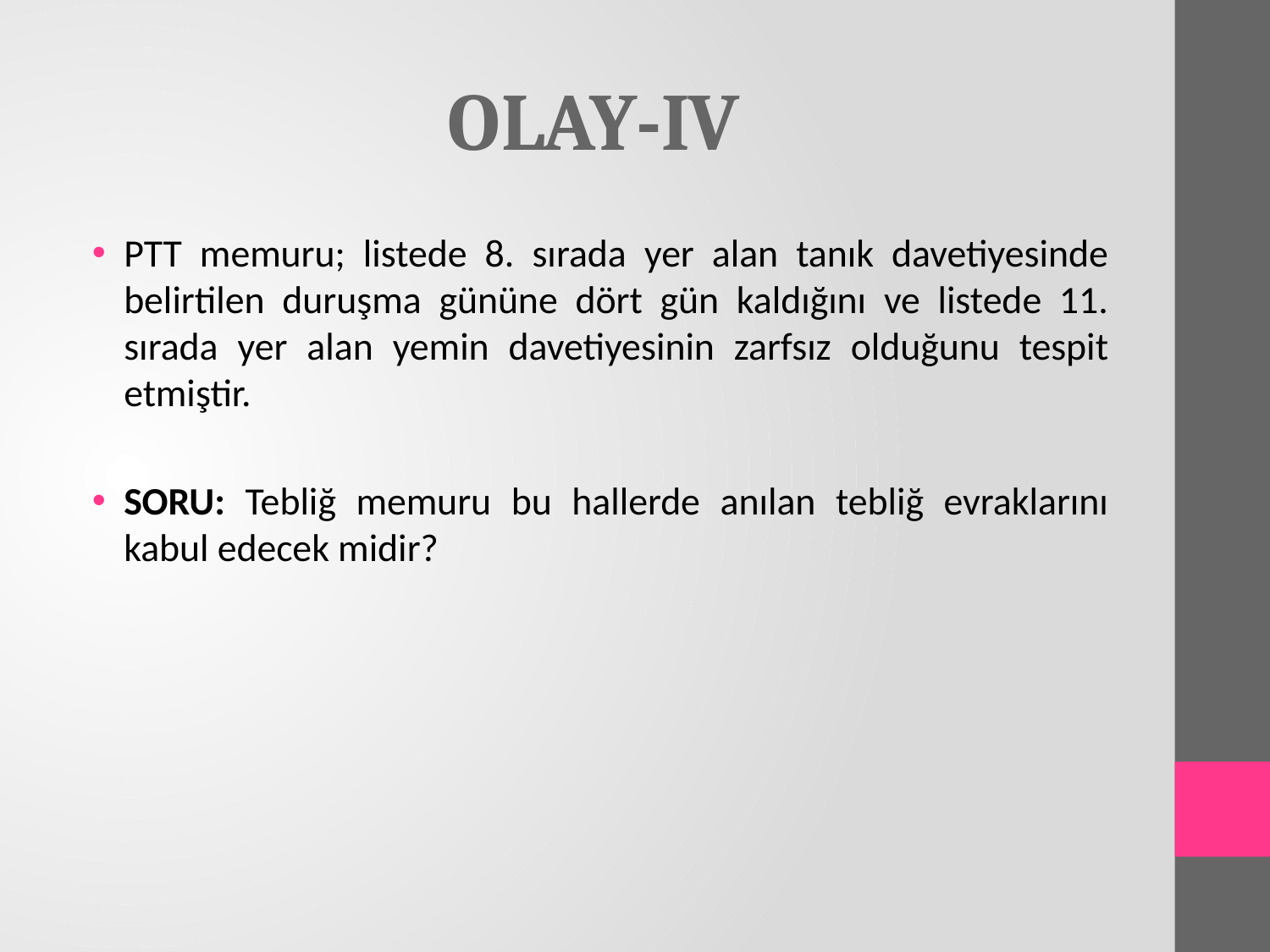

# OLAY-IV
PTT memuru; listede 8. sırada yer alan tanık davetiyesinde belirtilen duruşma gününe dört gün kaldığını ve listede 11. sırada yer alan yemin davetiyesinin zarfsız olduğunu tespit etmiştir.

SORU: Tebliğ memuru bu hallerde anılan tebliğ evraklarını kabul edecek midir?